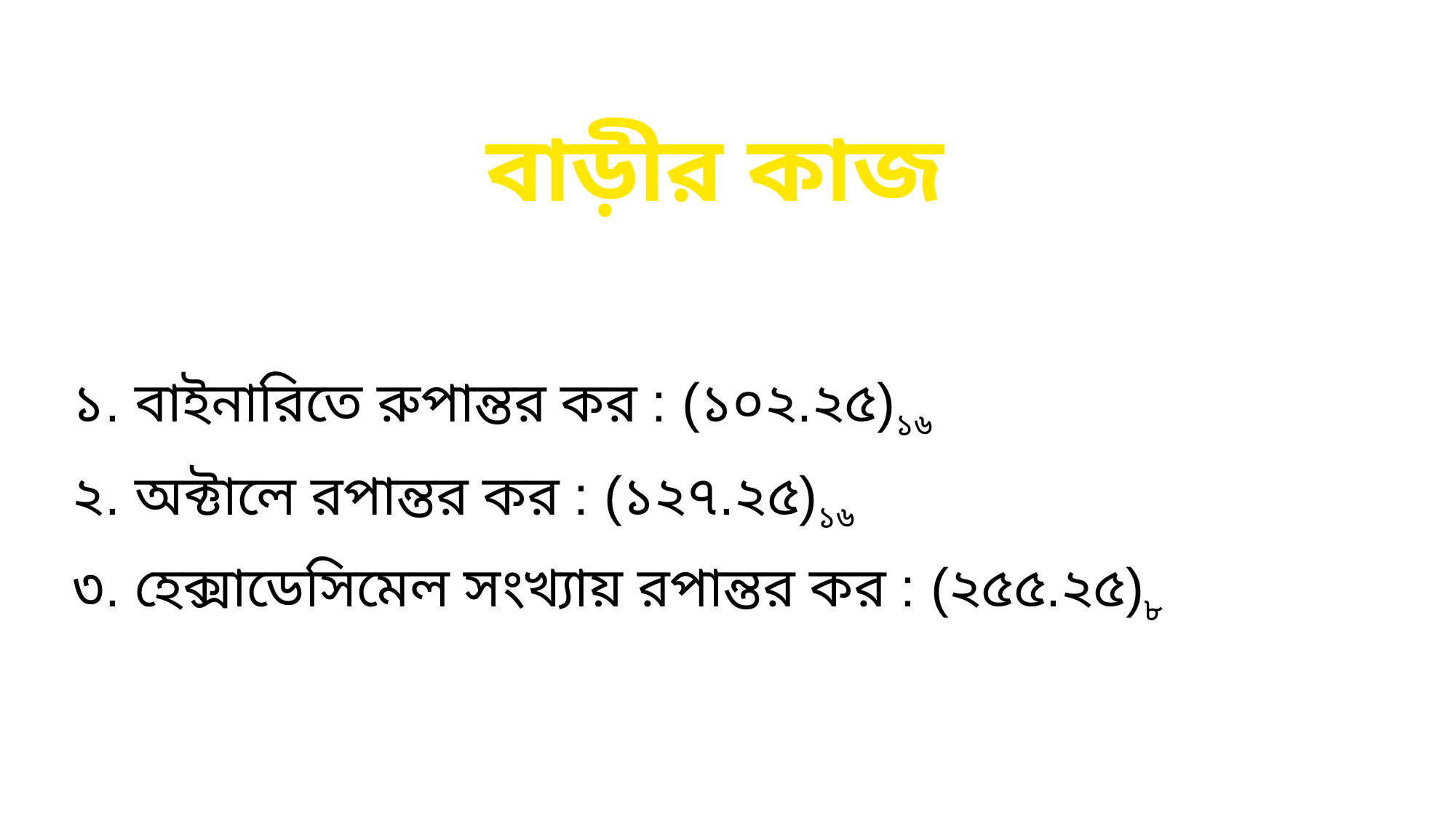

বাড়ীর কাজ
১. বাইনারিতে রুপান্তর কর : (১০২.২৫)১৬
২. অক্টালে রপান্তর কর : (১২৭.২৫)১৬
৩. হেক্সাডেসিমেল সংখ্যায় রপান্তর কর : (২৫৫.২৫)৮